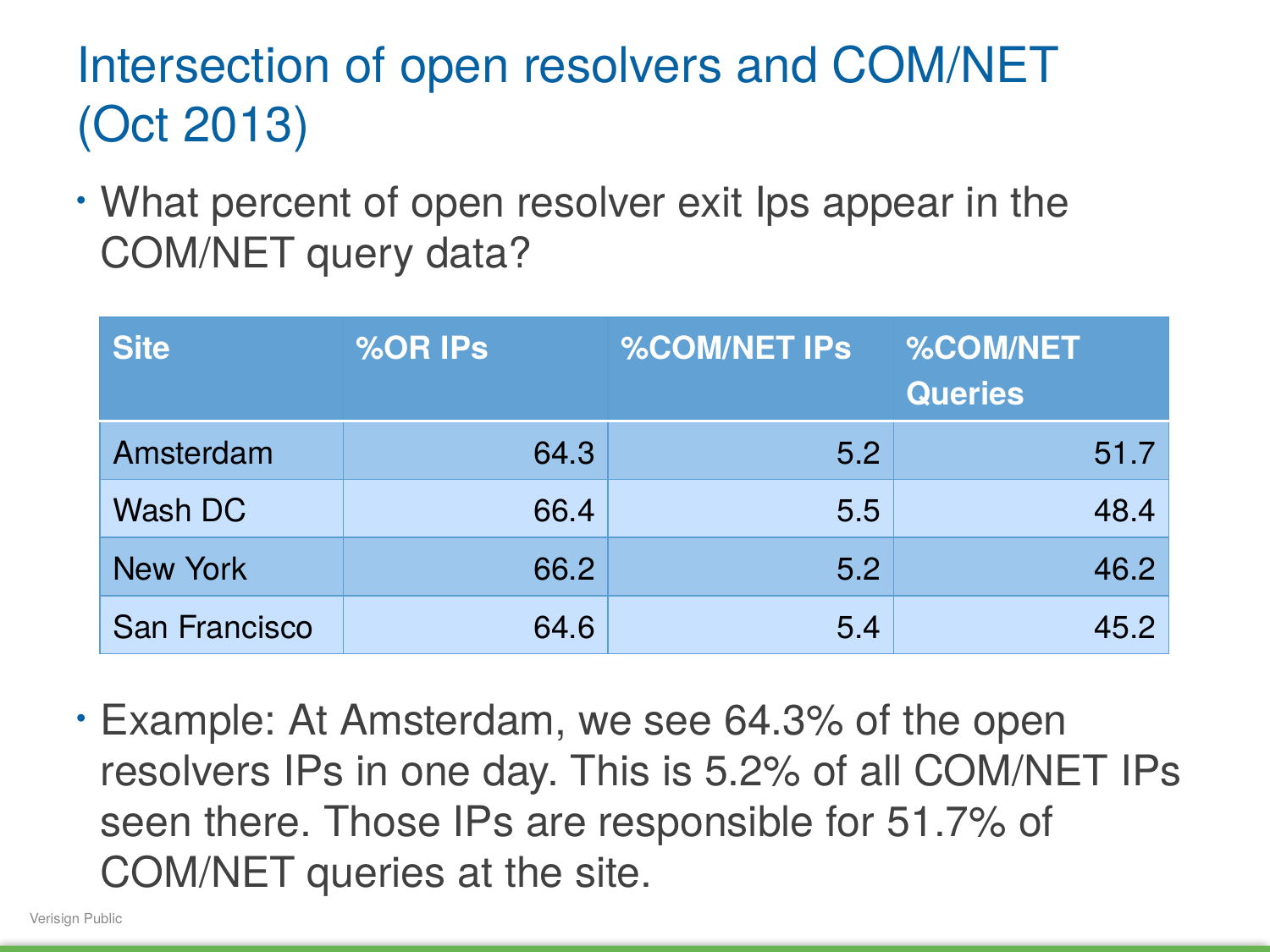

# Intersection of open resolvers and COM/NET (Oct 2013)
What percent of open resolver exit Ips appear in the COM/NET query data?

Example: At Amsterdam, we see 64.3% of the open resolvers IPs in one day. This is 5.2% of all COM/NET IPs seen there. Those IPs are responsible for 51.7% of COM/NET queries at the site.
| Site | %OR IPs | %COM/NET IPs | %COM/NET Queries |
| --- | --- | --- | --- |
| Amsterdam | 64.3 | 5.2 | 51.7 |
| Wash DC | 66.4 | 5.5 | 48.4 |
| New York | 66.2 | 5.2 | 46.2 |
| San Francisco | 64.6 | 5.4 | 45.2 |